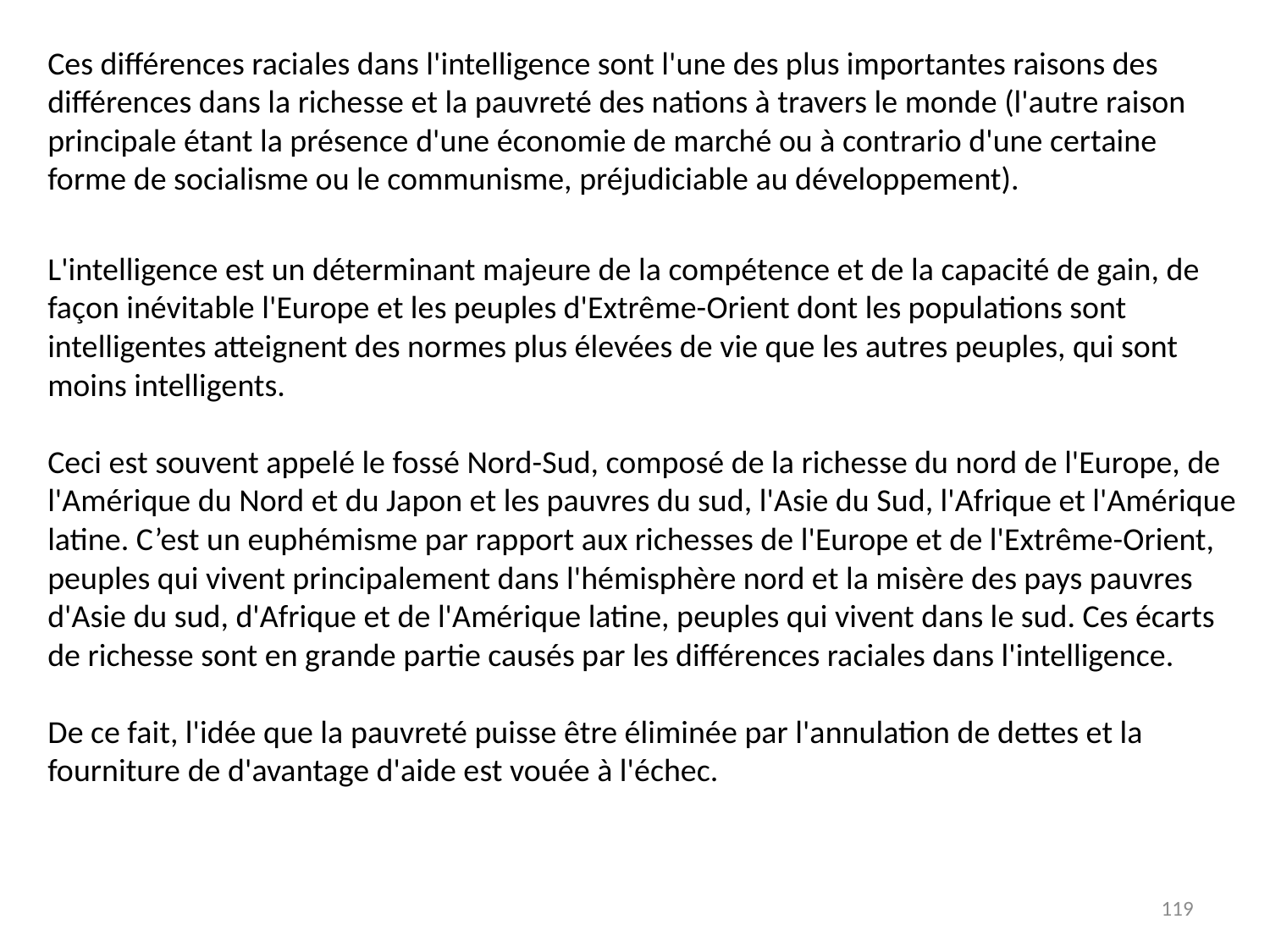

Ces différences raciales dans l'intelligence sont l'une des plus importantes raisons des différences dans la richesse et la pauvreté des nations à travers le monde (l'autre raison principale étant la présence d'une économie de marché ou à contrario d'une certaine forme de socialisme ou le communisme, préjudiciable au développement).

L'intelligence est un déterminant majeure de la compétence et de la capacité de gain, de façon inévitable l'Europe et les peuples d'Extrême-Orient dont les populations sont intelligentes atteignent des normes plus élevées de vie que les autres peuples, qui sont moins intelligents.
Ceci est souvent appelé le fossé Nord-Sud, composé de la richesse du nord de l'Europe, de l'Amérique du Nord et du Japon et les pauvres du sud, l'Asie du Sud, l'Afrique et l'Amérique latine. C’est un euphémisme par rapport aux richesses de l'Europe et de l'Extrême-Orient, peuples qui vivent principalement dans l'hémisphère nord et la misère des pays pauvres d'Asie du sud, d'Afrique et de l'Amérique latine, peuples qui vivent dans le sud. Ces écarts de richesse sont en grande partie causés par les différences raciales dans l'intelligence.
De ce fait, l'idée que la pauvreté puisse être éliminée par l'annulation de dettes et la fourniture de d'avantage d'aide est vouée à l'échec.
119